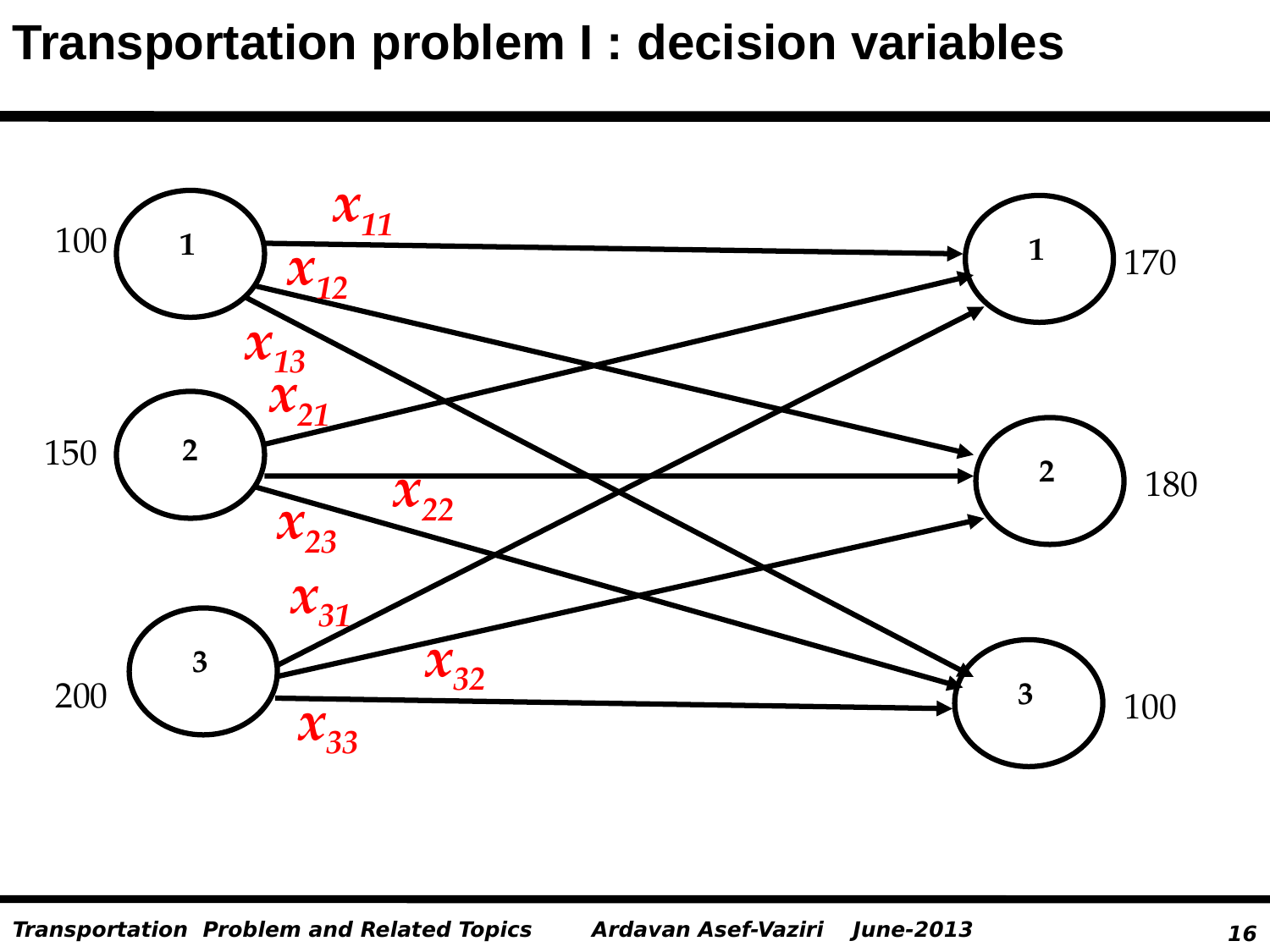

Transportation problem I : decision variables

x11

100
1
x12
1
170

x13

x21

150
2
x22
2
180

x23

x31

x32
3

200
3
x33
100